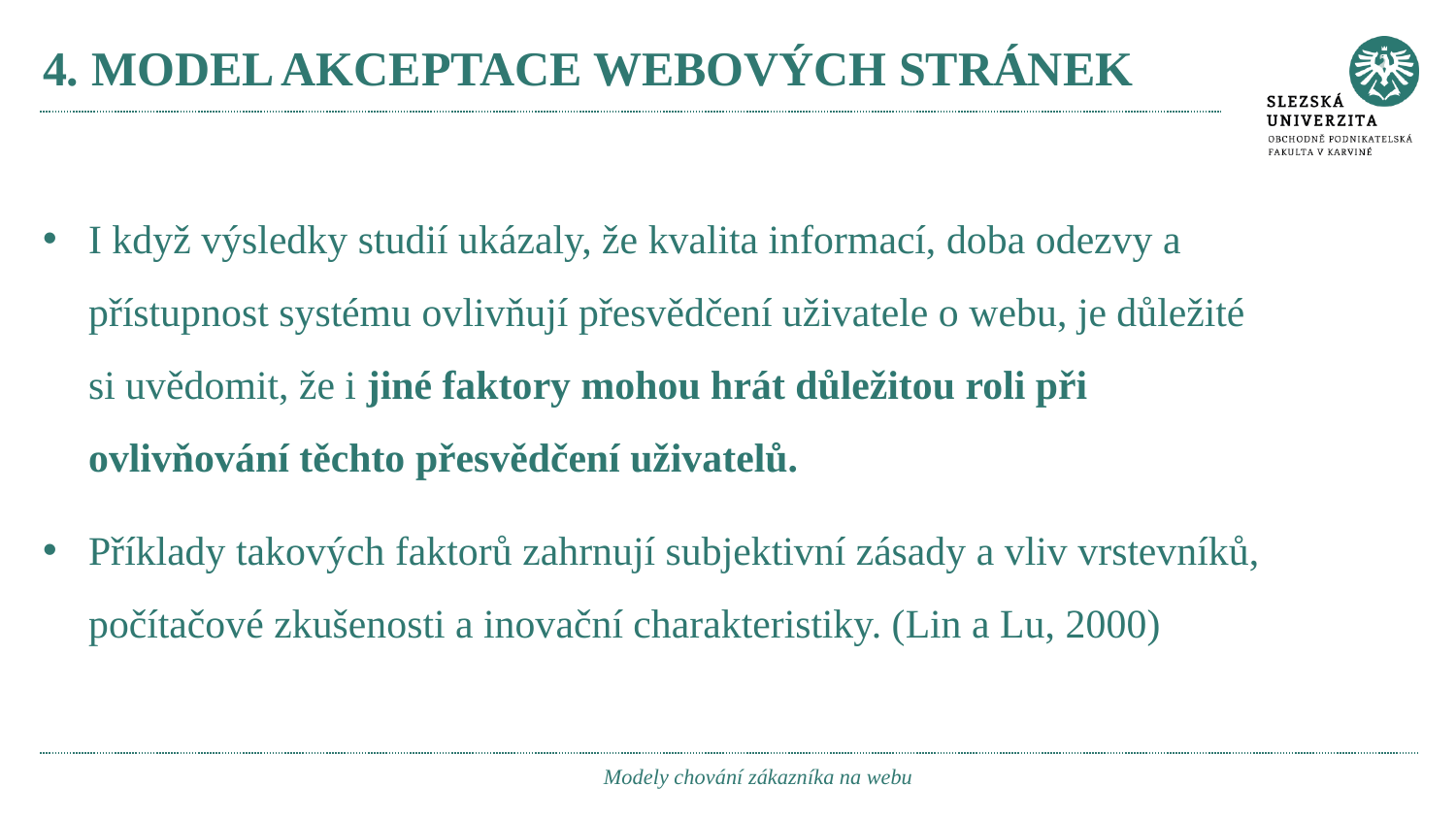

# 4. MODEL AKCEPTACE WEBOVÝCH STRÁNEK

I když výsledky studií ukázaly, že kvalita informací, doba odezvy a přístupnost systému ovlivňují přesvědčení uživatele o webu, je důležité si uvědomit, že i jiné faktory mohou hrát důležitou roli při ovlivňování těchto přesvědčení uživatelů.
Příklady takových faktorů zahrnují subjektivní zásady a vliv vrstevníků, počítačové zkušenosti a inovační charakteristiky. (Lin a Lu, 2000)
Modely chování zákazníka na webu